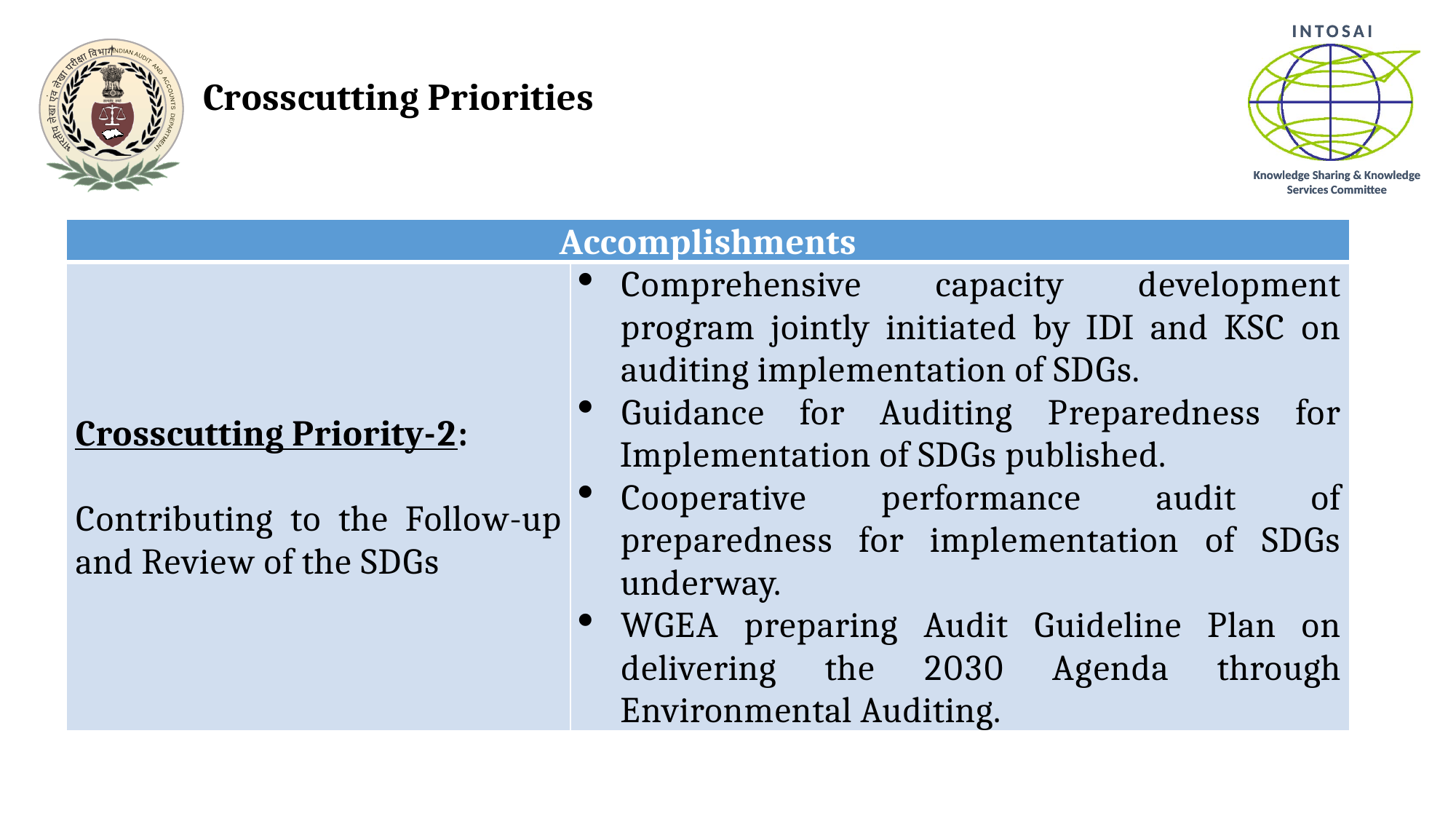

# Crosscutting Priorities
| Accomplishments |  |
| --- | --- |
| Crosscutting Priority-2: Contributing to the Follow-up and Review of the SDGs | Comprehensive capacity development program jointly initiated by IDI and KSC on auditing implementation of SDGs. Guidance for Auditing Preparedness for Implementation of SDGs published. Cooperative performance audit of preparedness for implementation of SDGs underway. WGEA preparing Audit Guideline Plan on delivering the 2030 Agenda through Environmental Auditing. |